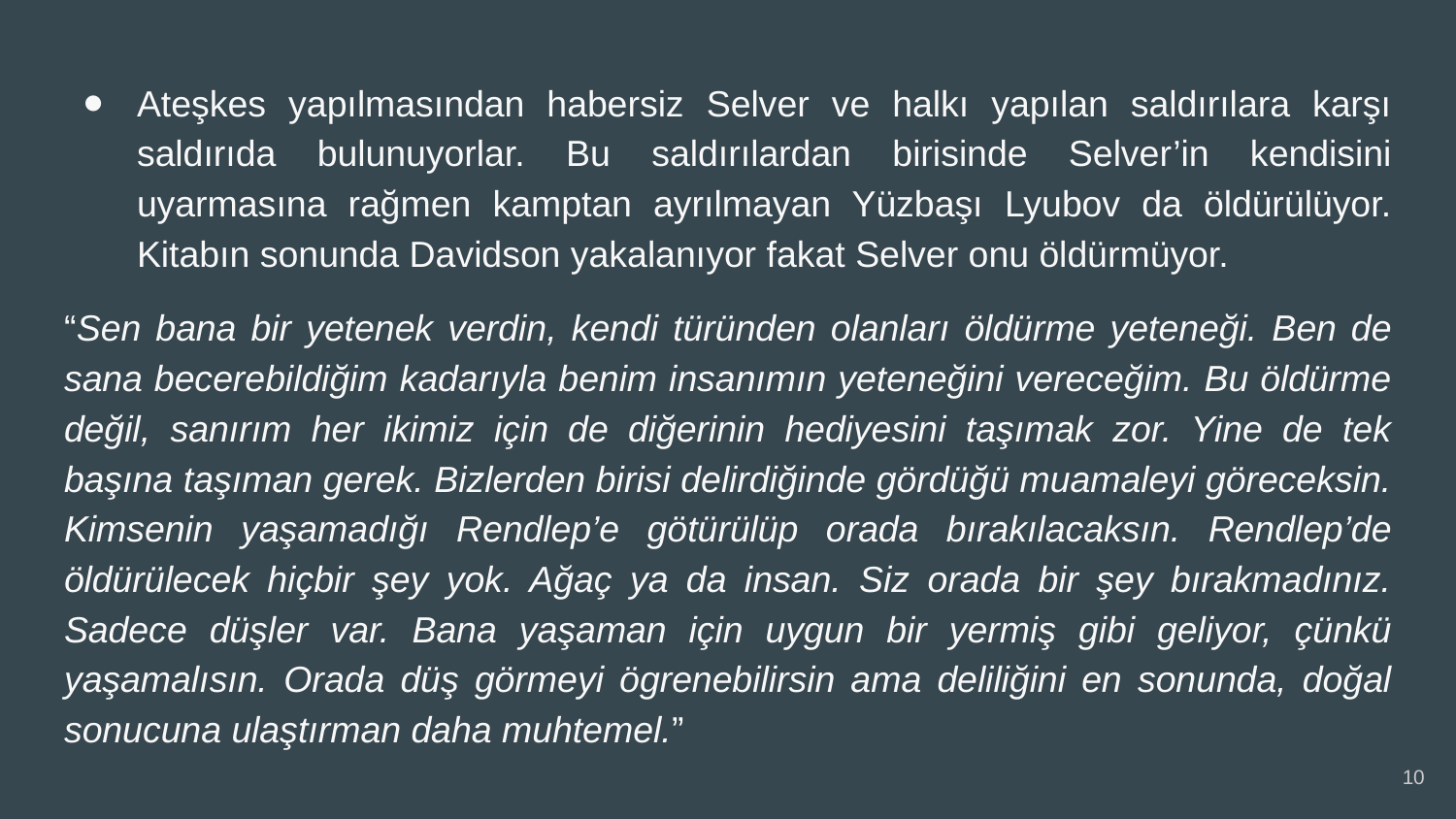

Ateşkes yapılmasından habersiz Selver ve halkı yapılan saldırılara karşı saldırıda bulunuyorlar. Bu saldırılardan birisinde Selver’in kendisini uyarmasına rağmen kamptan ayrılmayan Yüzbaşı Lyubov da öldürülüyor. Kitabın sonunda Davidson yakalanıyor fakat Selver onu öldürmüyor.
“Sen bana bir yetenek verdin, kendi türünden olanları öldürme yeteneği. Ben de sana becerebildiğim kadarıyla benim insanımın yeteneğini vereceğim. Bu öldürme değil, sanırım her ikimiz için de diğerinin hediyesini taşımak zor. Yine de tek başına taşıman gerek. Bizlerden birisi delirdiğinde gördüğü muamaleyi göreceksin. Kimsenin yaşamadığı Rendlep’e götürülüp orada bırakılacaksın. Rendlep’de öldürülecek hiçbir şey yok. Ağaç ya da insan. Siz orada bir şey bırakmadınız. Sadece düşler var. Bana yaşaman için uygun bir yermiş gibi geliyor, çünkü yaşamalısın. Orada düş görmeyi ögrenebilirsin ama deliliğini en sonunda, doğal sonucuna ulaştırman daha muhtemel.”
10